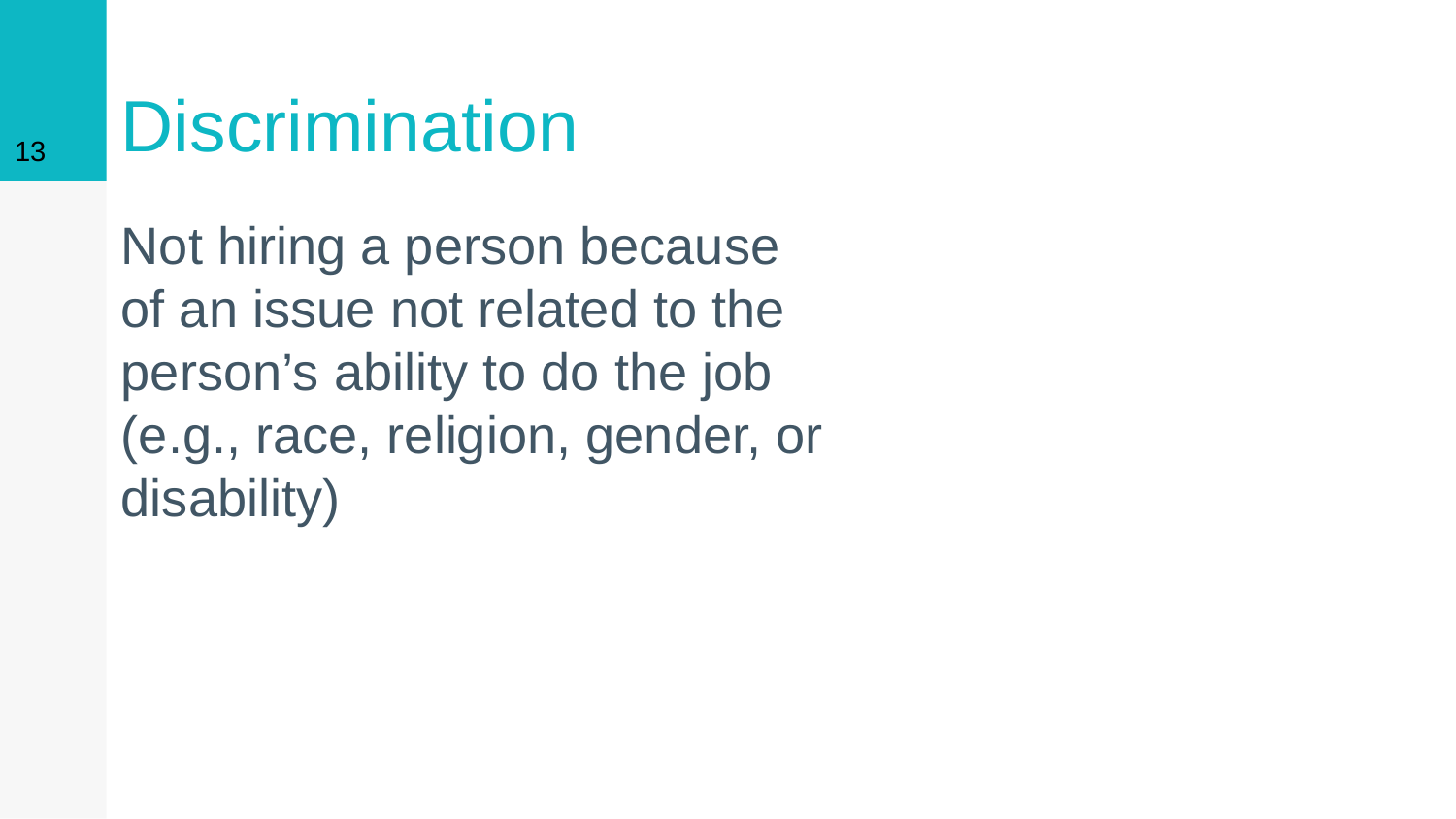

13
# Discrimination
Not hiring a person because of an issue not related to the person’s ability to do the job (e.g., race, religion, gender, or disability)